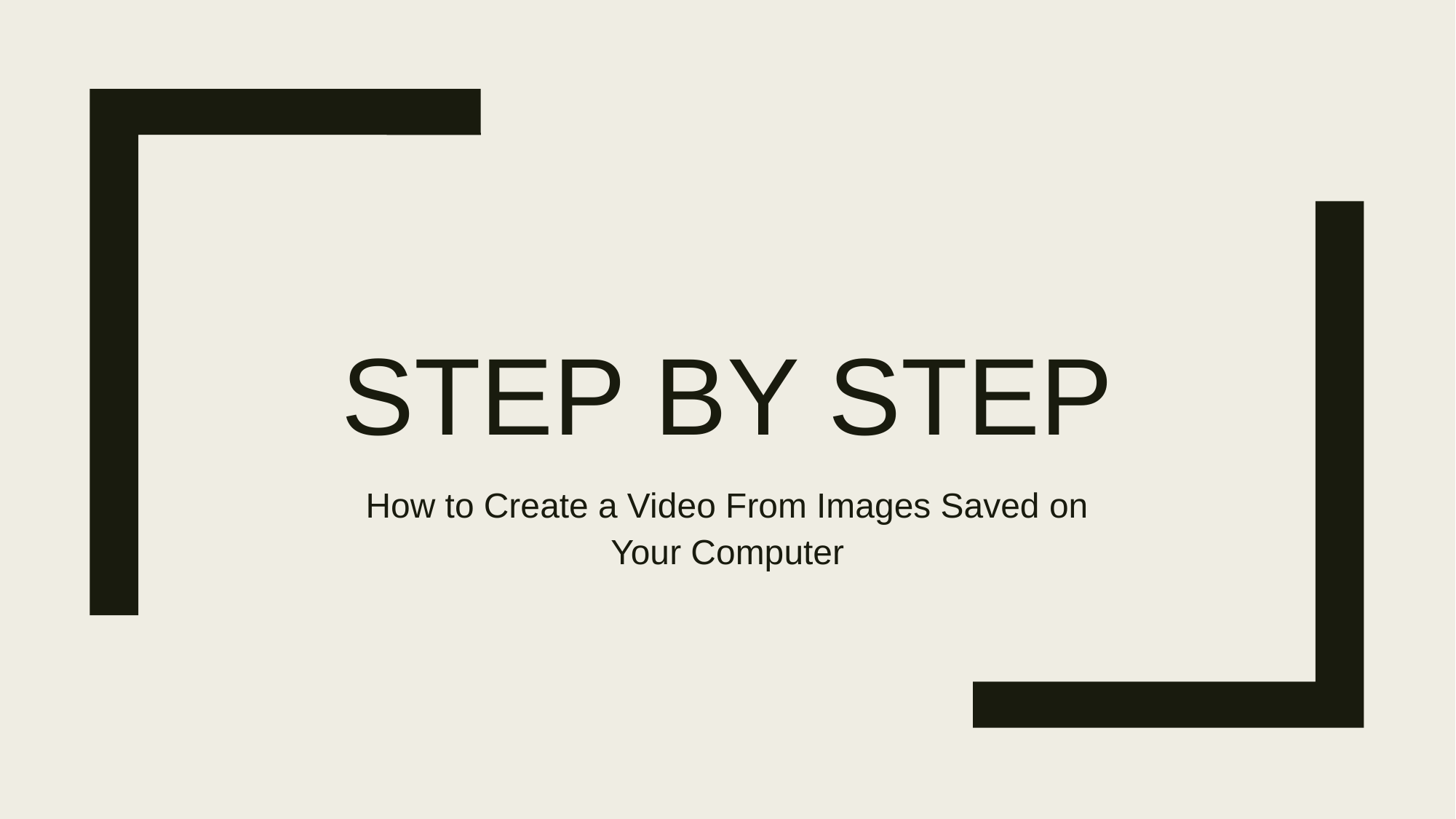

# Step by Step
How to Create a Video From Images Saved on Your Computer